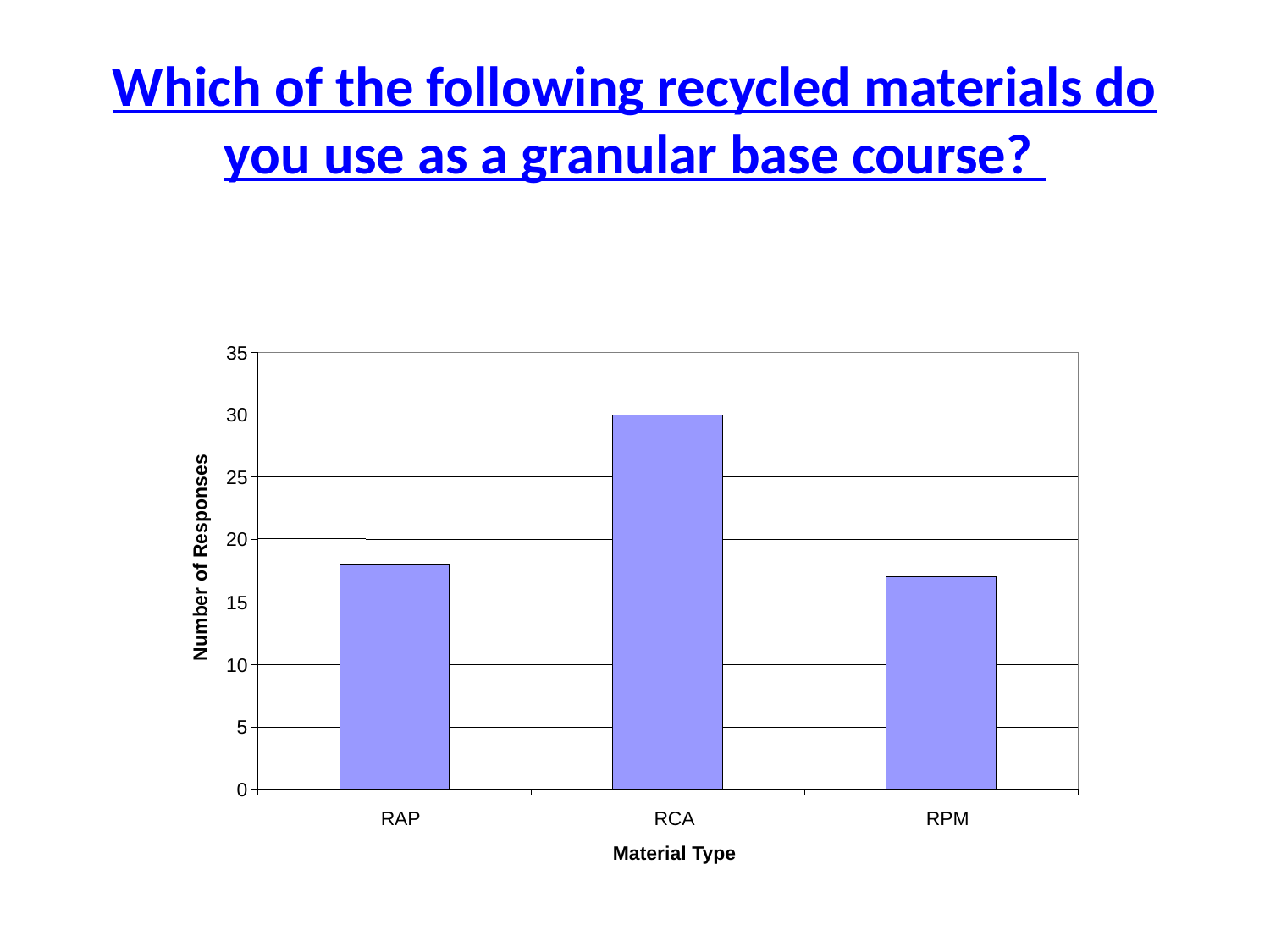

# Which of the following recycled materials do you use as a granular base course?

35

30

25

20

Number of Responses

15

10

5

0

RAP
RCA
RPM
Material Type